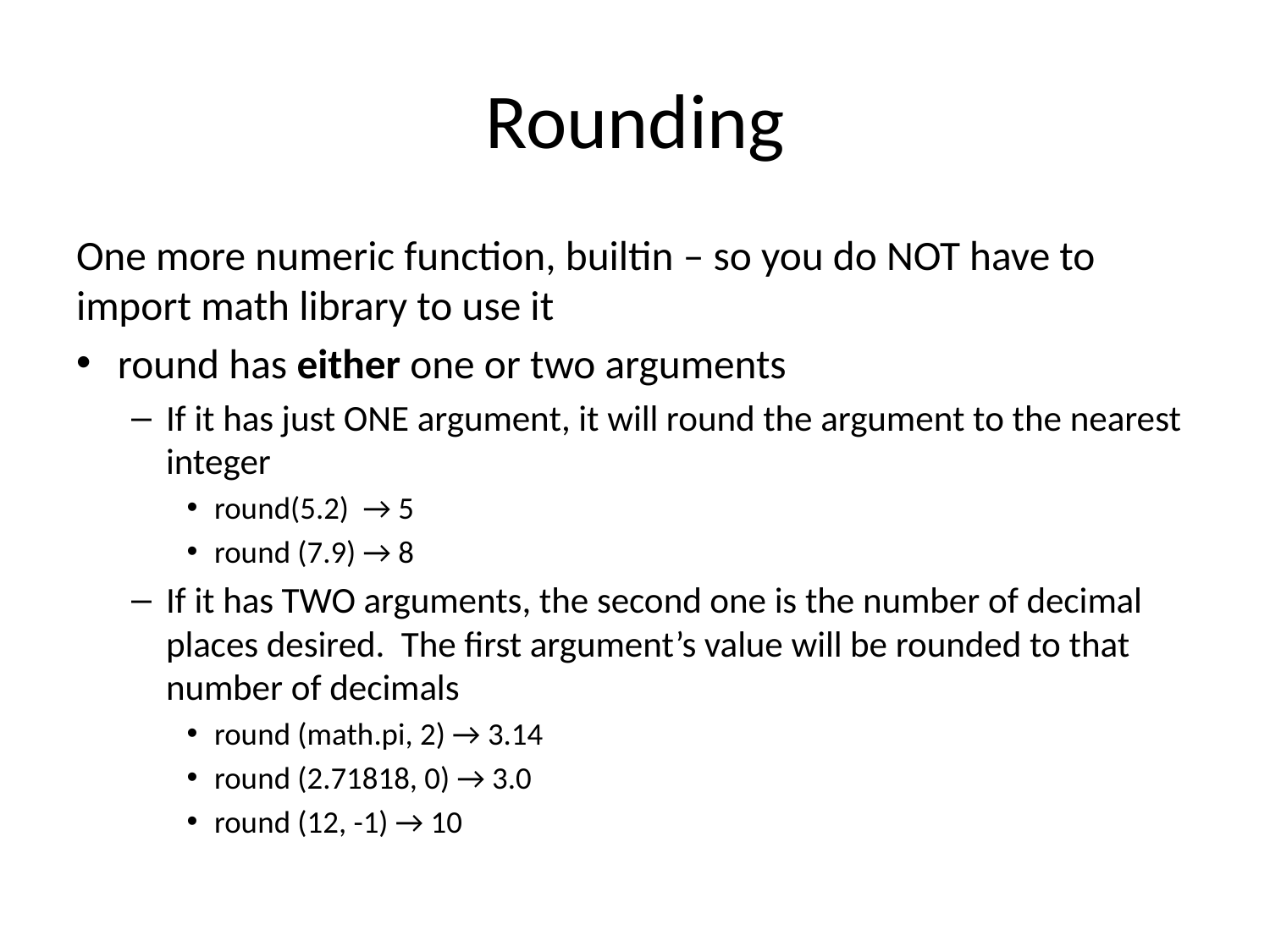

# Rounding
One more numeric function, builtin – so you do NOT have to import math library to use it
round has either one or two arguments
If it has just ONE argument, it will round the argument to the nearest integer
round(5.2)  → 5
round (7.9) → 8
If it has TWO arguments, the second one is the number of decimal places desired.  The first argument’s value will be rounded to that number of decimals
round (math.pi, 2) → 3.14
round (2.71818, 0) → 3.0
round (12, -1) → 10